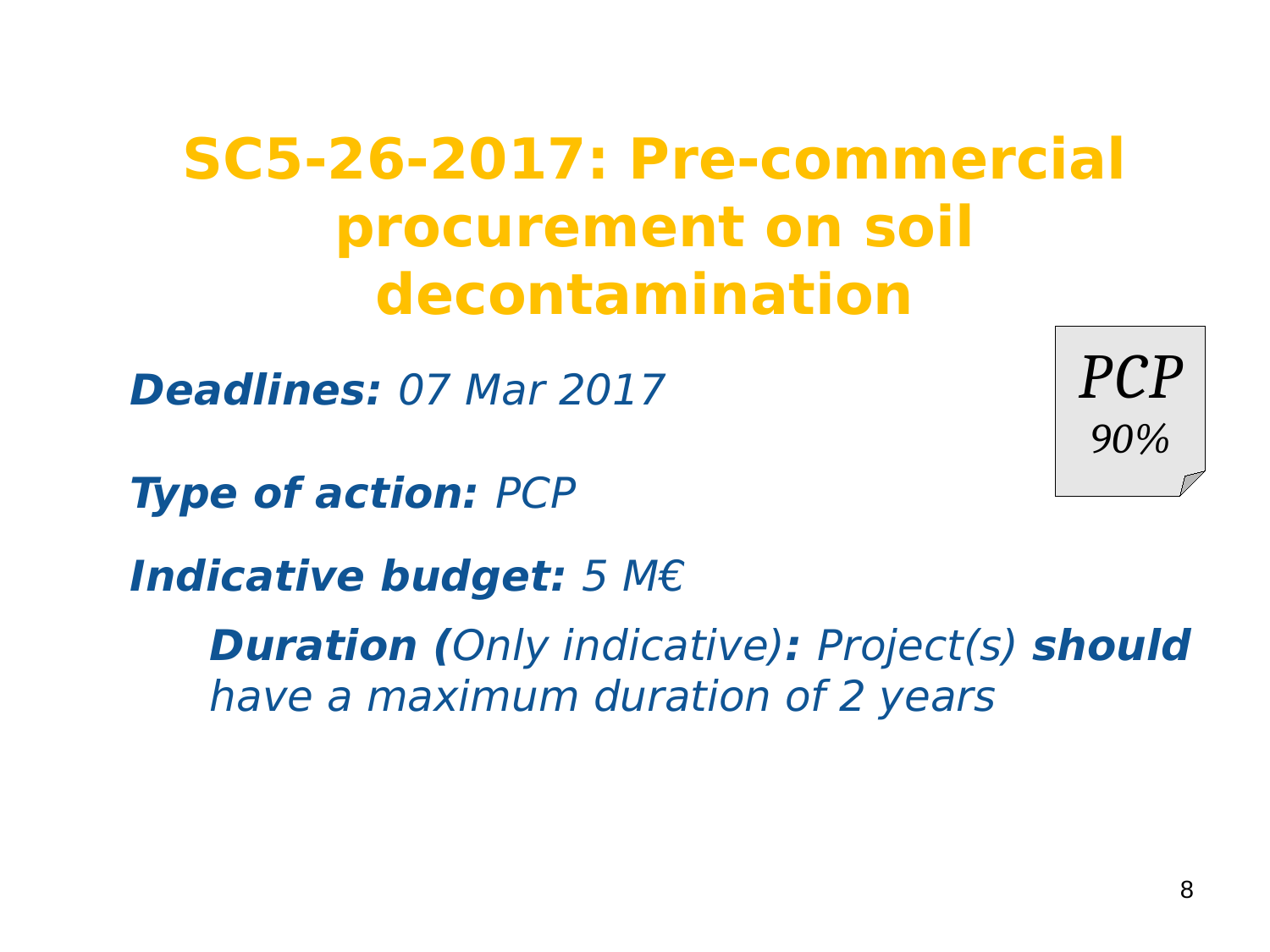

SC5-26-2017: Pre-commercial procurement on soil decontamination

#
PCP
90%
Deadlines: 07 Mar 2017
Type of action: PCP
Indicative budget: 5 M€
	Duration (Only indicative): Project(s) should  	have a maximum duration of 2 years

8